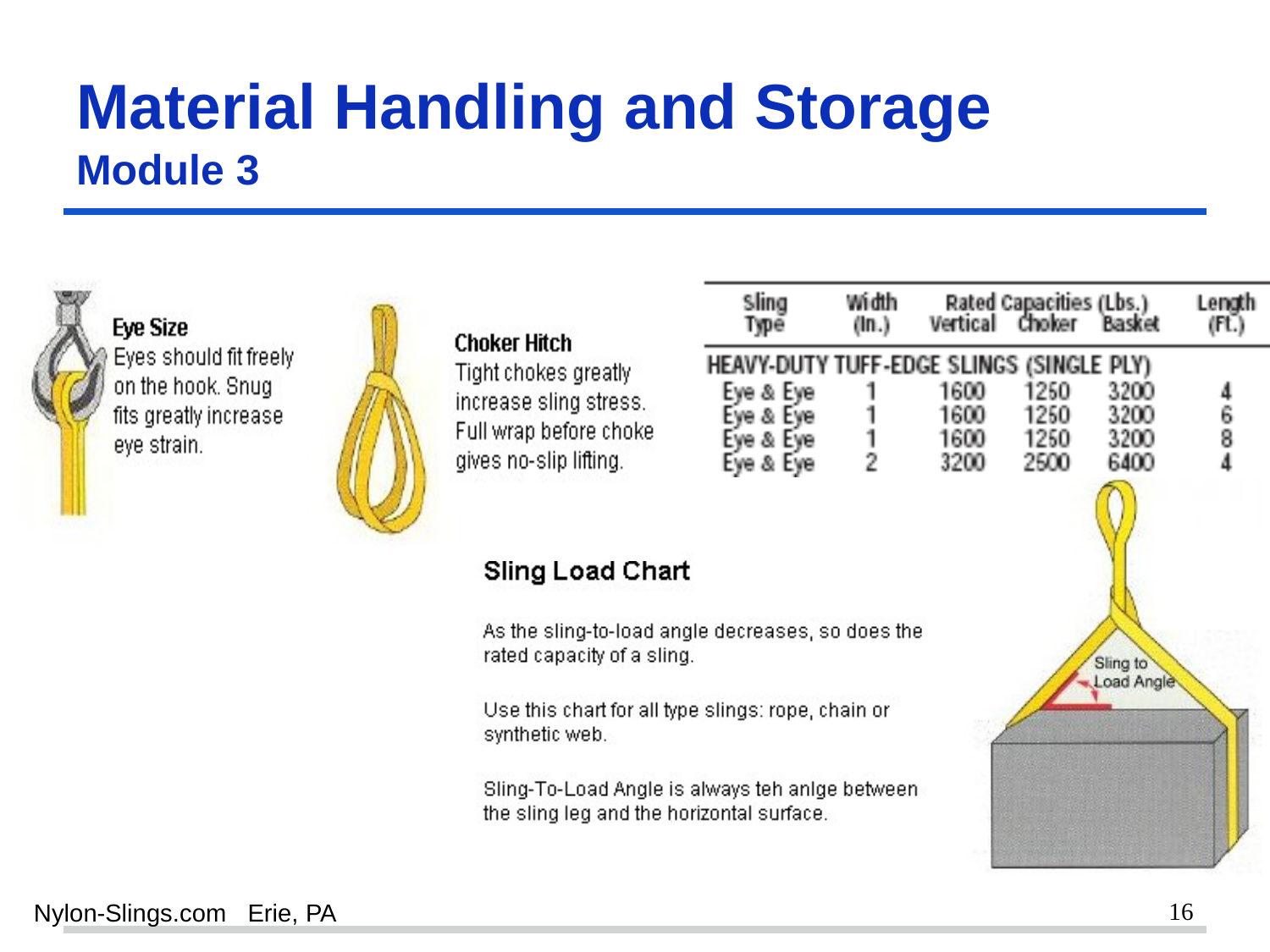

Material Handling	and	Storage
Module 3

16
Nylon-Slings.com	Erie, PA